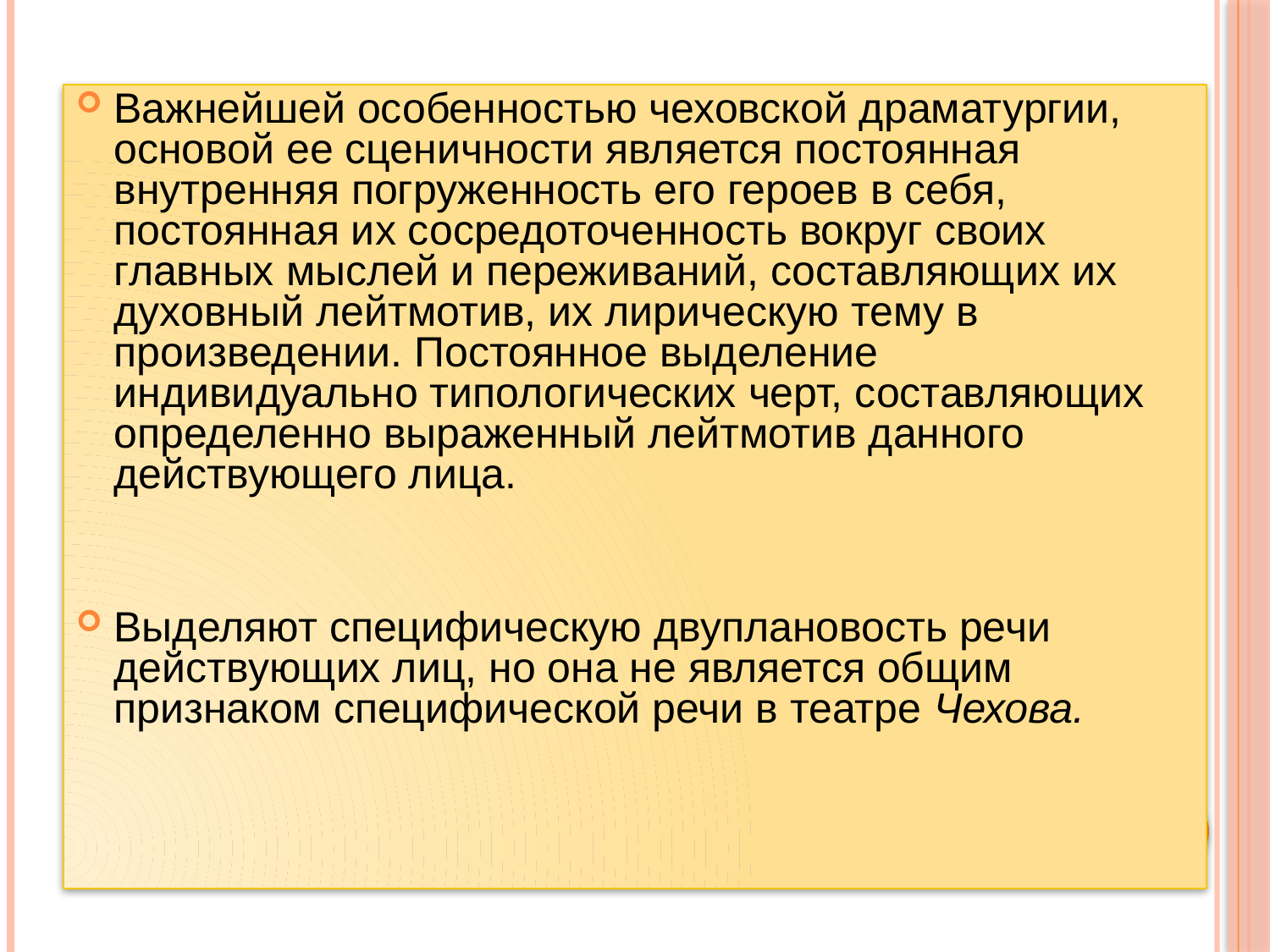

Важнейшей особенностью чеховской драматургии, основой ее сценичности является постоянная внутренняя погруженность его героев в себя, постоянная их сосредоточенность вокруг своих главных мыслей и переживаний, составляющих их духовный лейтмотив, их лирическую тему в произведении. Постоянное выделение индивидуально типологических черт, составляющих определенно выраженный лейтмотив данного действующего лица.

Выделяют специфическую двуплановость речи действующих лиц, но она не является общим признаком специфической речи в театре Чехова.